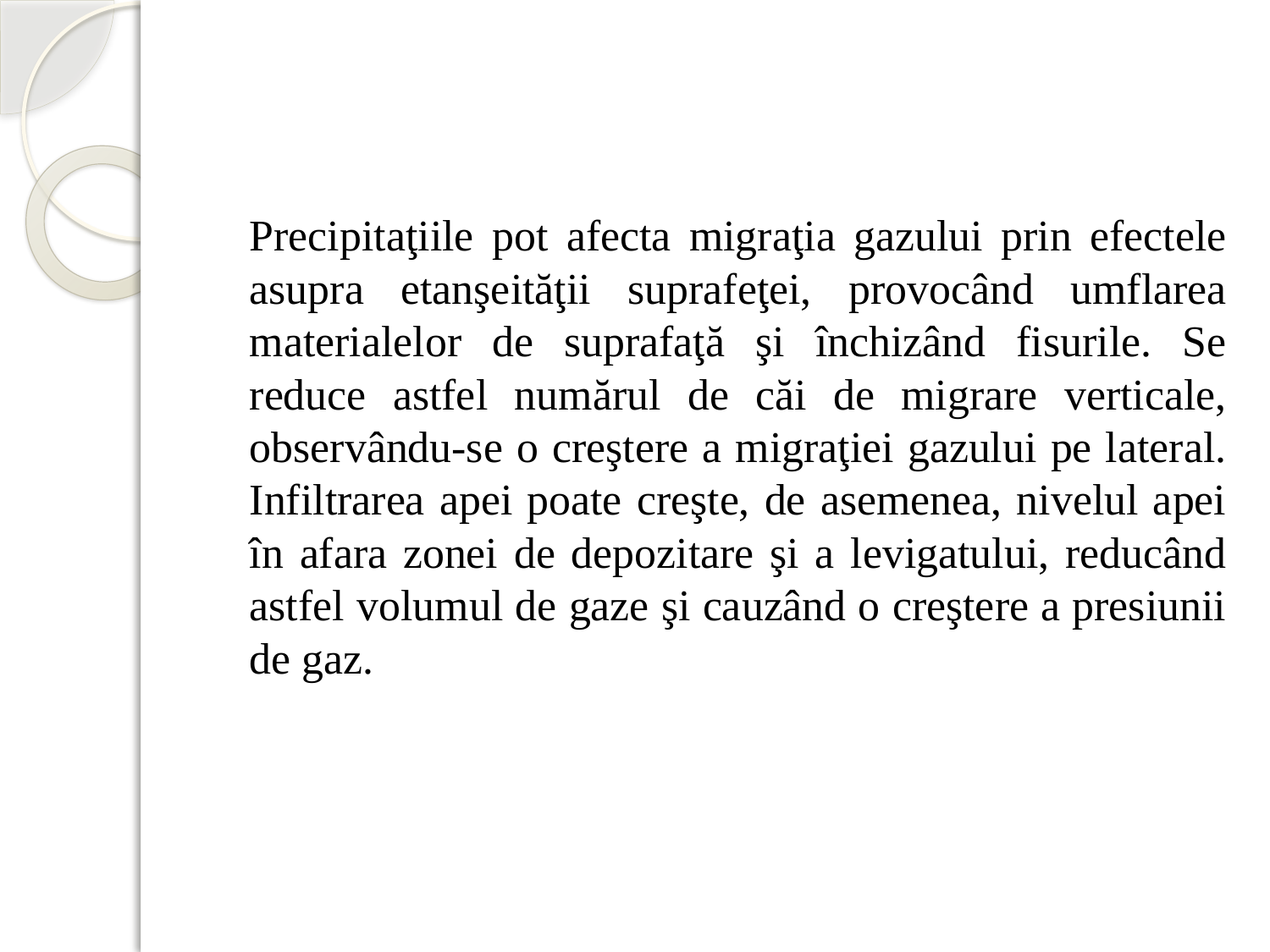

Precipitaţiile pot afecta migraţia gazului prin efectele asupra etanşeităţii suprafeţei, provocând umflarea materialelor de suprafaţă şi închizând fisurile. Se reduce astfel numărul de căi de migrare verticale, observându-se o creştere a migraţiei gazului pe lateral. Infiltrarea apei poate creşte, de asemenea, nivelul apei în afara zonei de depozitare şi a levigatului, reducând astfel volumul de gaze şi cauzând o creştere a presiunii de gaz.